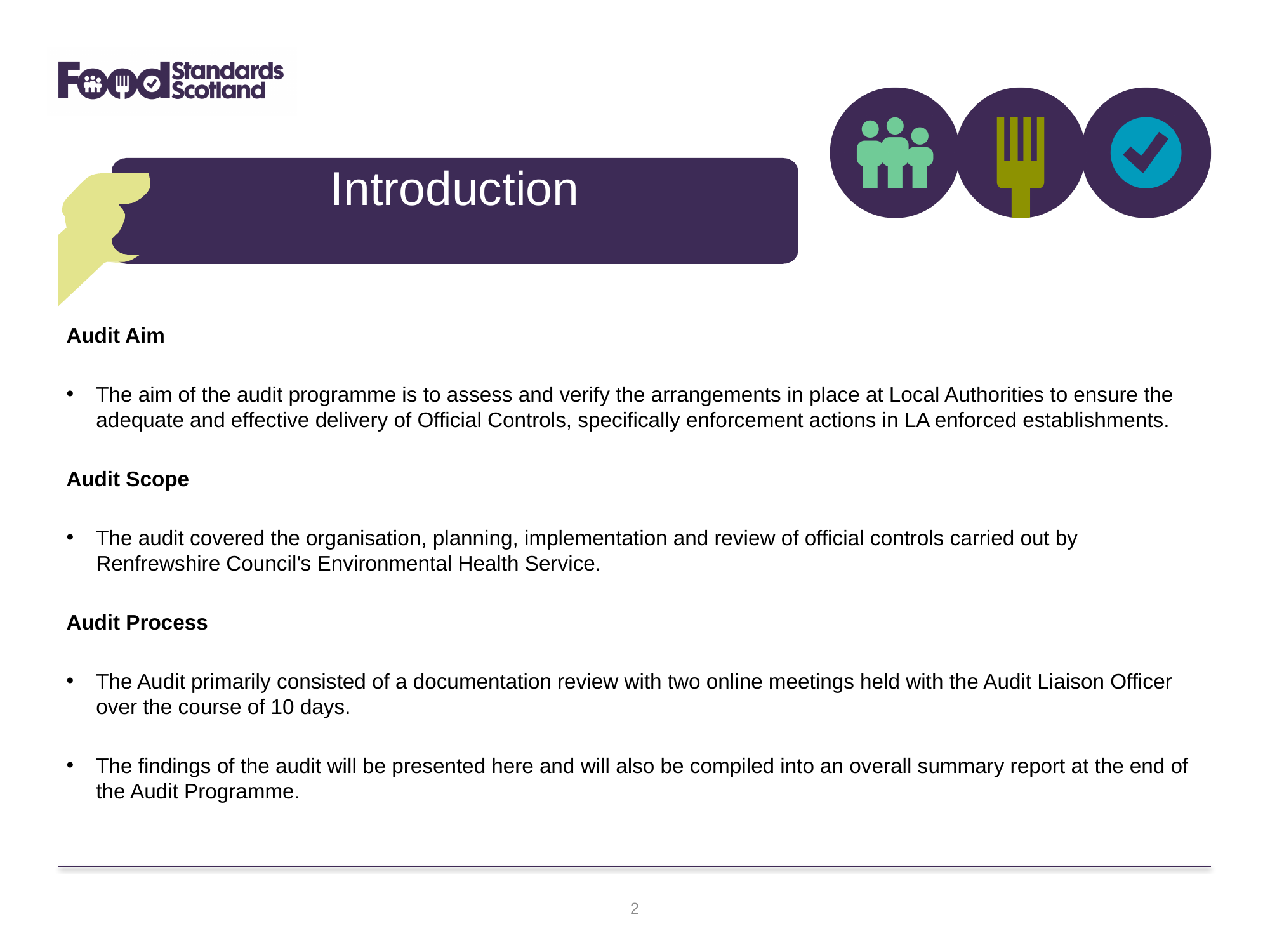

Introduction

Audit Aim

The aim of the audit programme is to assess and verify the arrangements in place at Local Authorities to ensure the adequate and effective delivery of Official Controls, specifically enforcement actions in LA enforced establishments.

Audit Scope

The audit covered the organisation, planning, implementation and review of official controls carried out by Renfrewshire Council's Environmental Health Service.

Audit Process

The Audit primarily consisted of a documentation review with two online meetings held with the Audit Liaison Officer over the course of 10 days.

The findings of the audit will be presented here and will also be compiled into an overall summary report at the end of the Audit Programme.

2